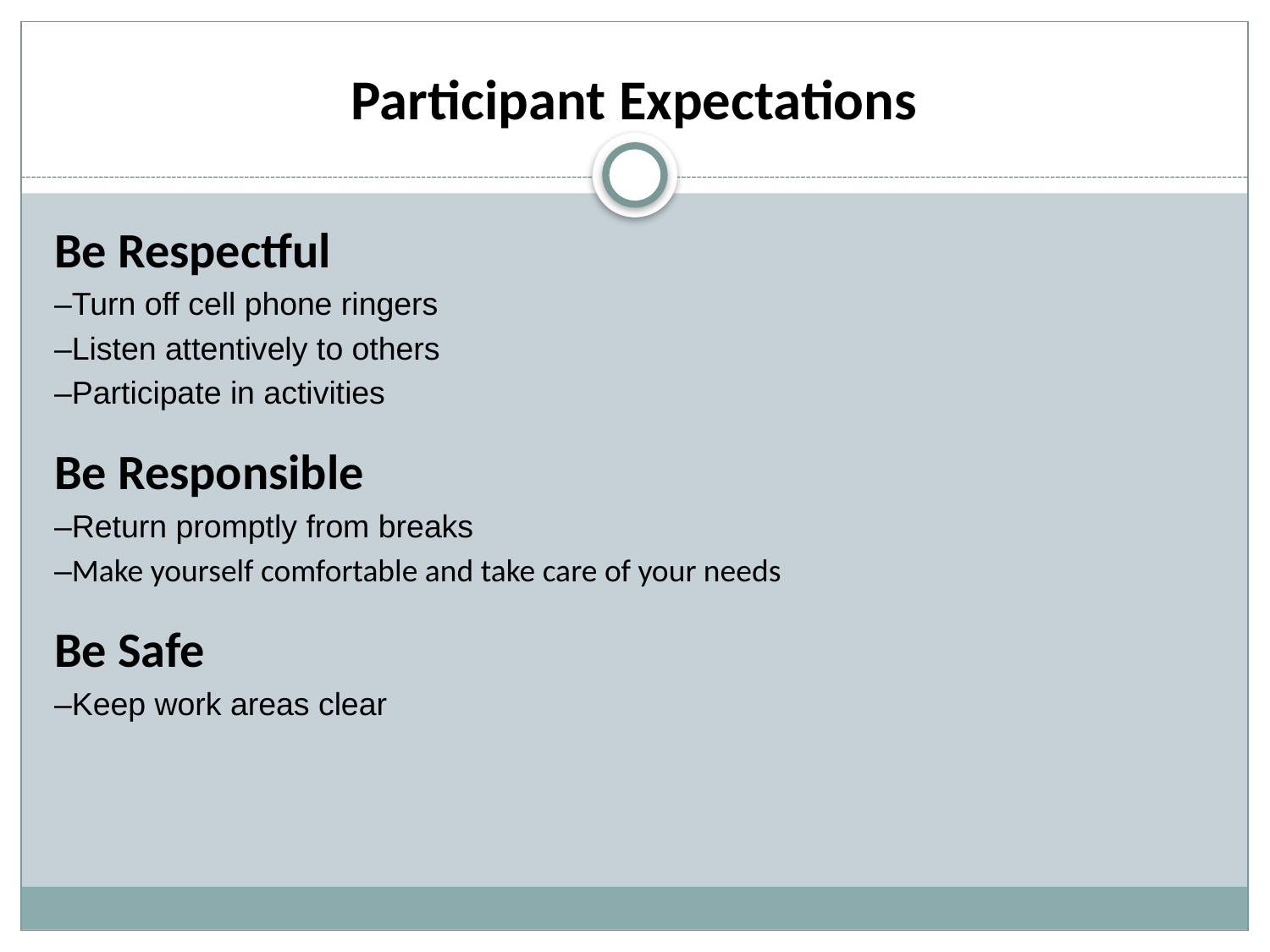

# Participant Expectations
Be Respectful
–Turn off cell phone ringers
–Listen attentively to others
–Participate in activities

Be Responsible
–Return promptly from breaks
–Make yourself comfortable and take care of your needs

Be Safe
–Keep work areas clear